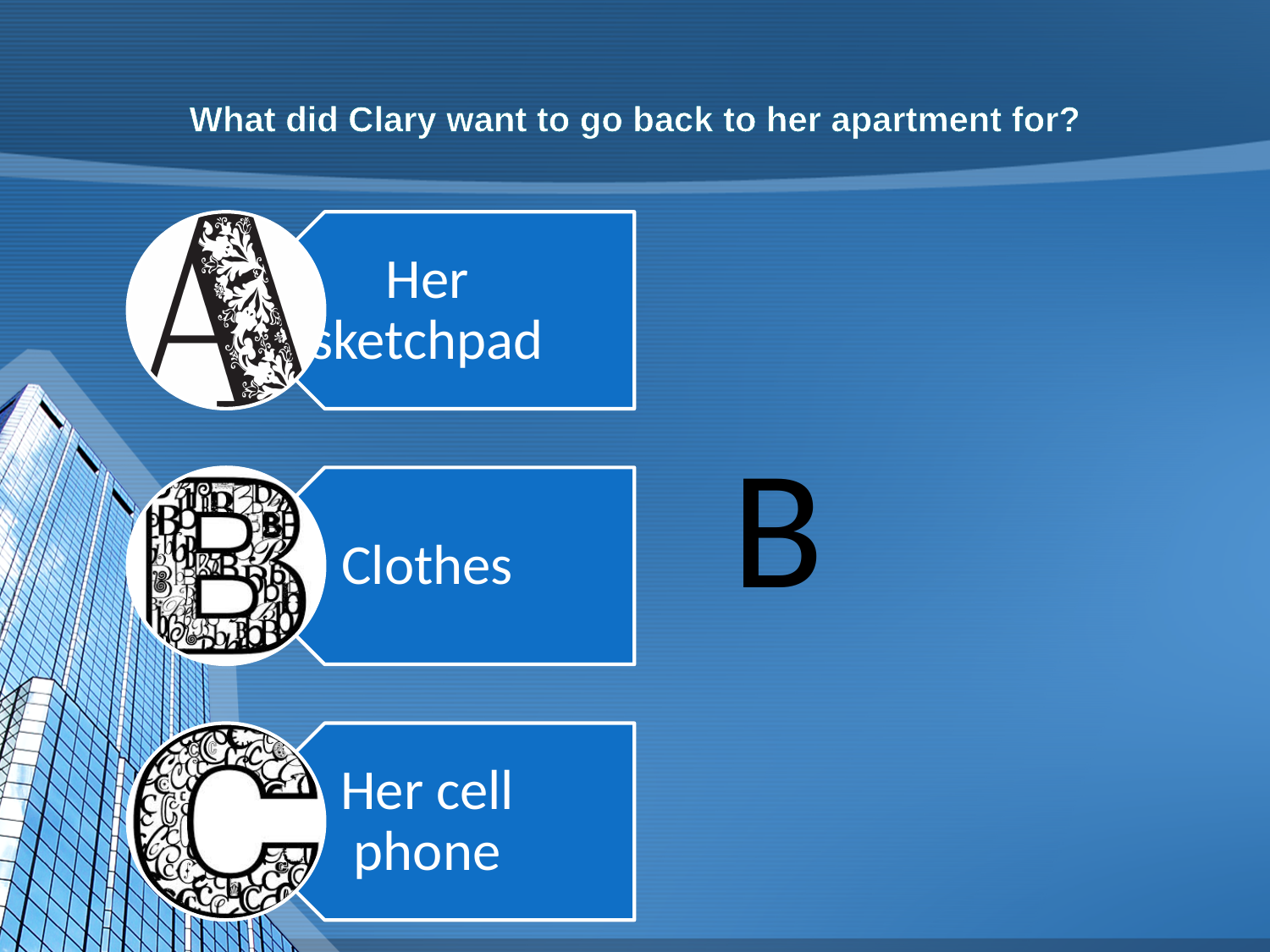

# What did Clary want to go back to her apartment for?
Her sketchpad
Clothes
Her cell phone
B